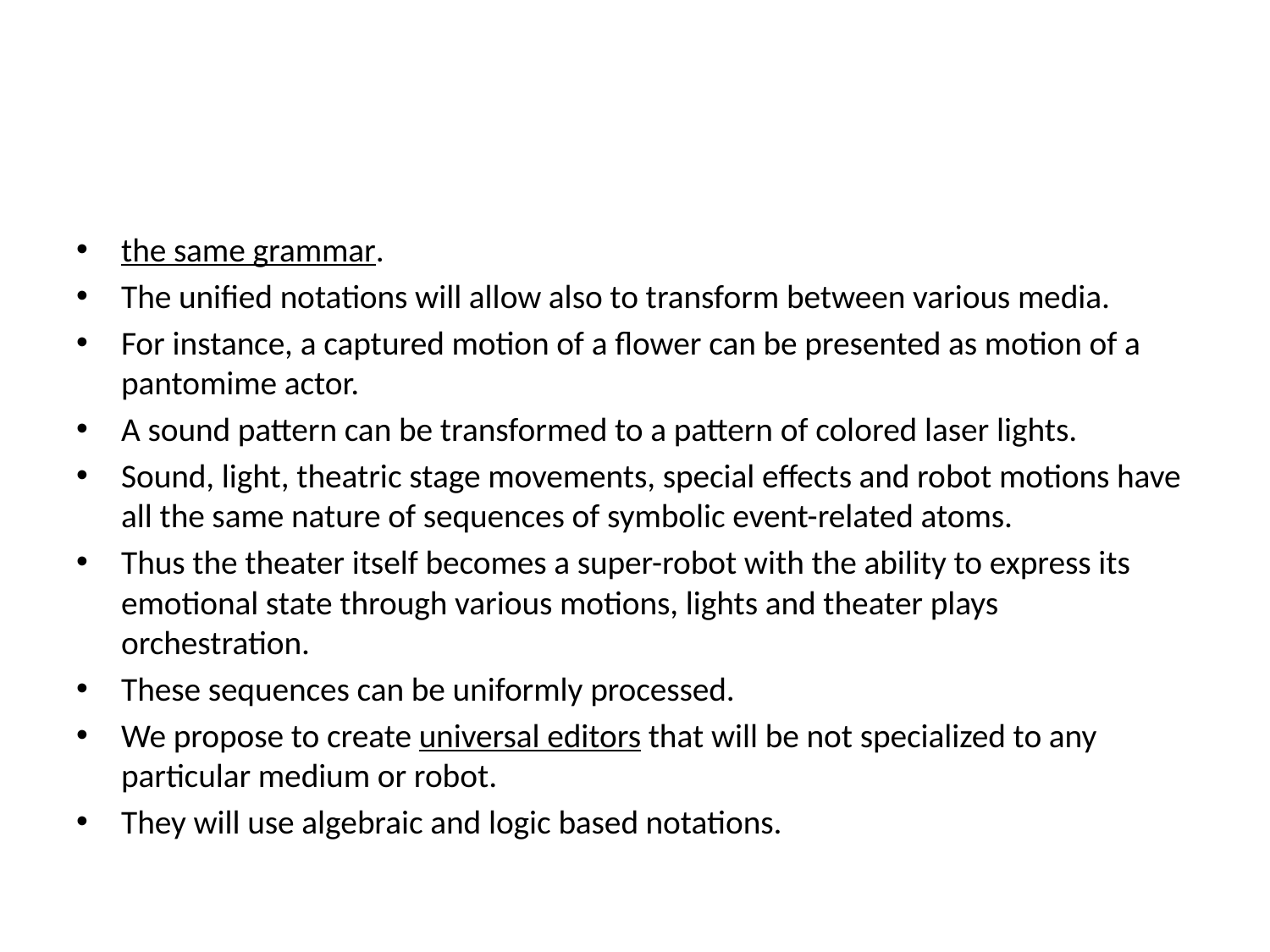

#
the same grammar.
The unified notations will allow also to transform between various media.
For instance, a captured motion of a flower can be presented as motion of a pantomime actor.
A sound pattern can be transformed to a pattern of colored laser lights.
Sound, light, theatric stage movements, special effects and robot motions have all the same nature of sequences of symbolic event-related atoms.
Thus the theater itself becomes a super-robot with the ability to express its emotional state through various motions, lights and theater plays orchestration.
These sequences can be uniformly processed.
We propose to create universal editors that will be not specialized to any particular medium or robot.
They will use algebraic and logic based notations.